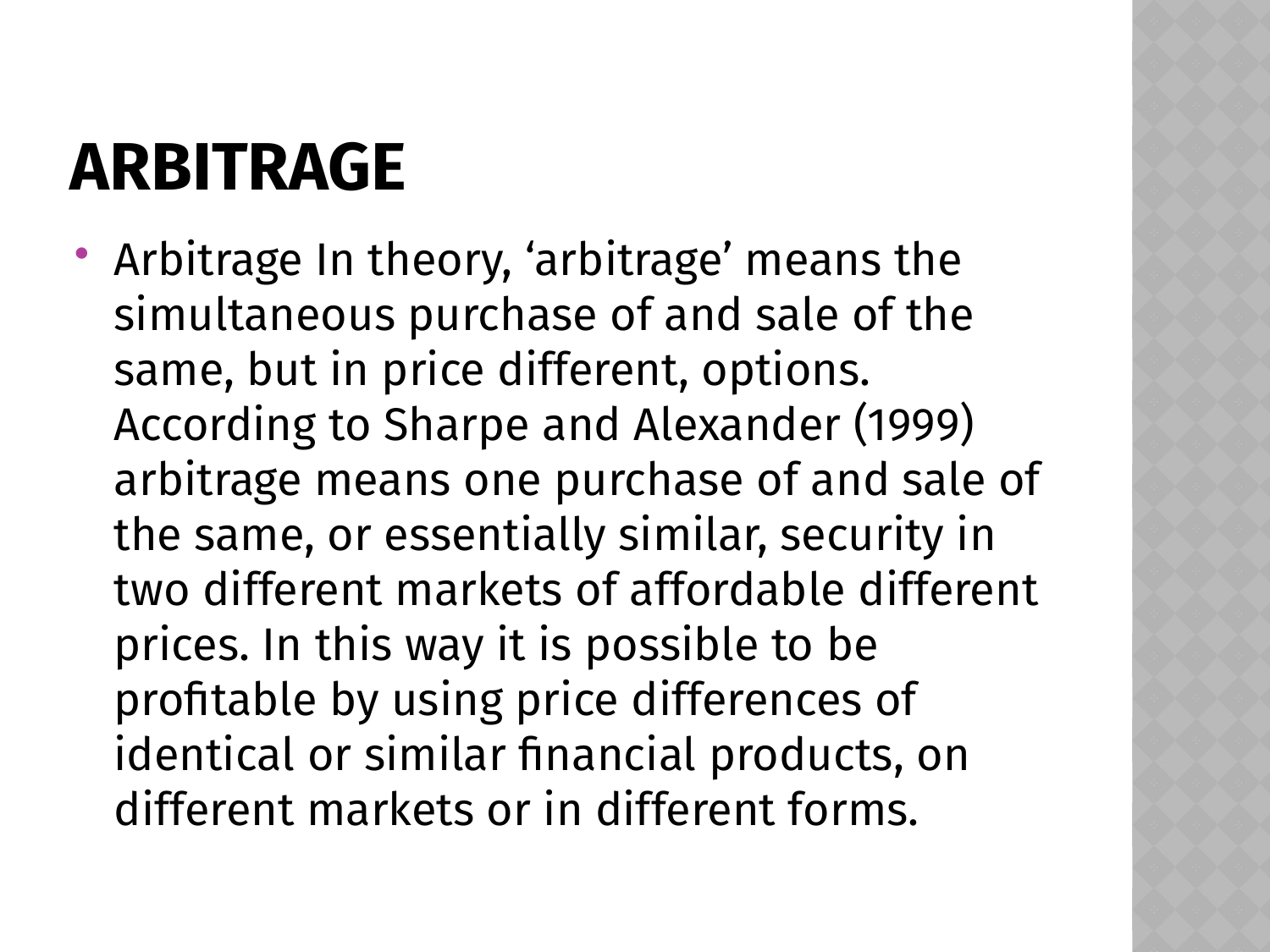

# Arbitrage
Arbitrage In theory, ‘arbitrage’ means the simultaneous purchase of and sale of the same, but in price different, options. According to Sharpe and Alexander (1999) arbitrage means one purchase of and sale of the same, or essentially similar, security in two different markets of affordable different prices. In this way it is possible to be profitable by using price differences of identical or similar financial products, on different markets or in different forms.